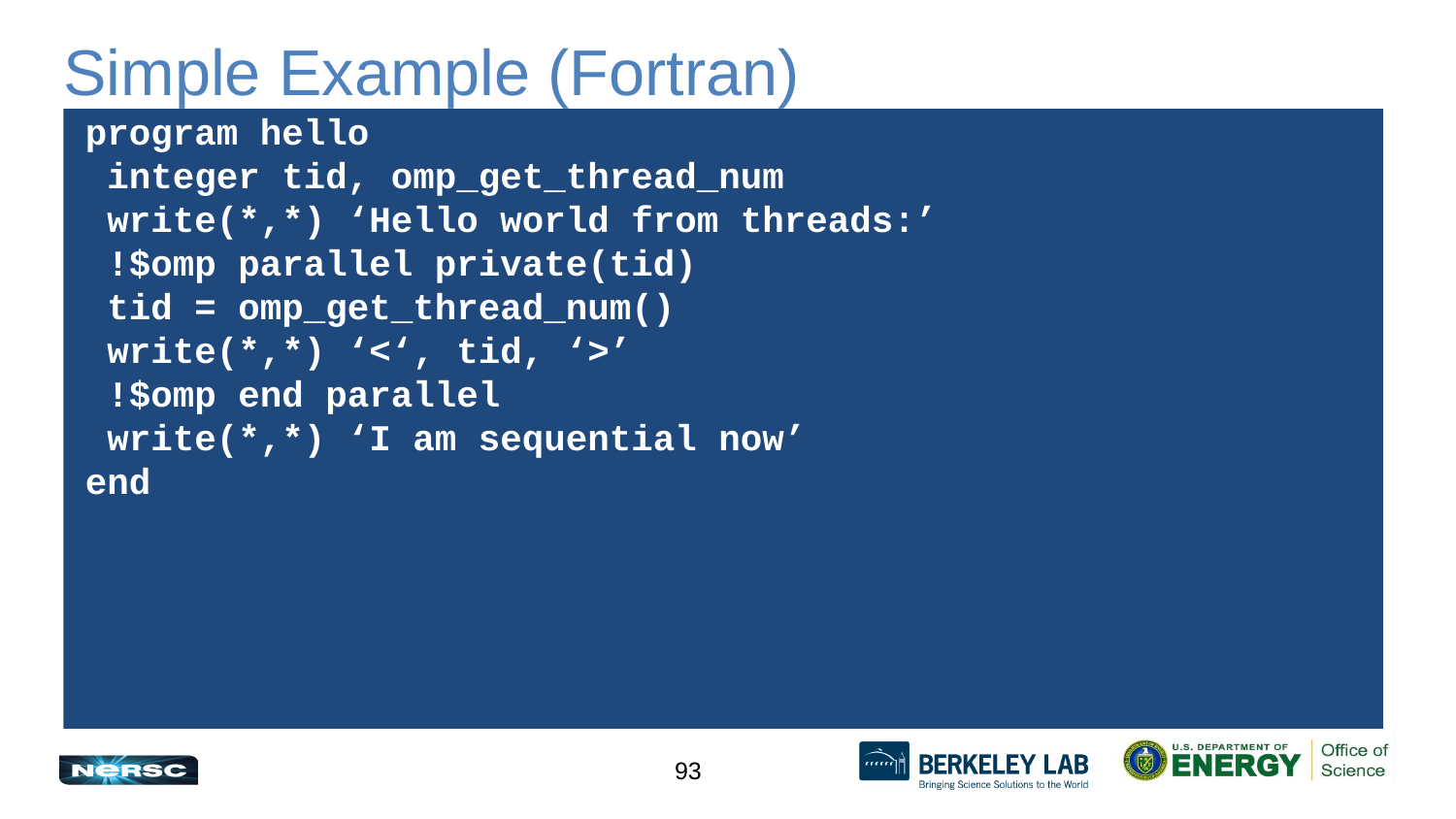

# Simple Example (Fortran)
 program hello
  integer tid, omp_get_thread_num
  write(*,*) ‘Hello world from threads:’
  !$omp parallel private(tid)
  tid = omp_get_thread_num()
  write(*,*) ‘<‘, tid, ‘>’
  !$omp end parallel
  write(*,*) ‘I am sequential now’
 end